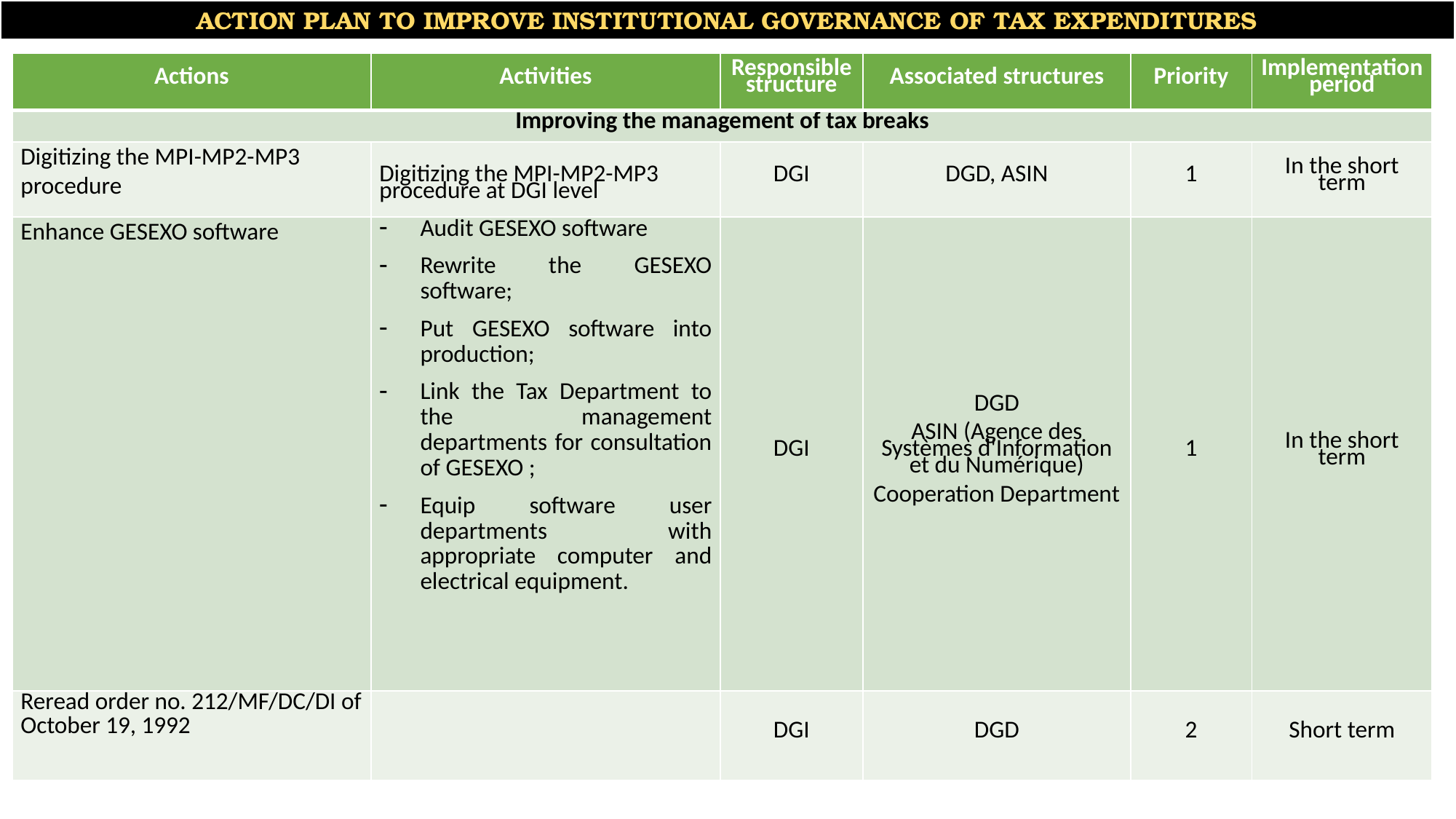

ACTION PLAN TO IMPROVE INSTITUTIONAL GOVERNANCE OF TAX EXPENDITURES
| Actions | Activities | Responsible structure | Associated structures | Priority | Implementation period |
| --- | --- | --- | --- | --- | --- |
| Improving the management of tax breaks |  |  |  |  |  |
| Digitizing the MPI-MP2-MP3 procedure | Digitizing the MPI-MP2-MP3 procedure at DGI level | DGI | DGD, ASIN | 1 | In the short term |
| Enhance GESEXO software | Audit GESEXO software Rewrite the GESEXO software; Put GESEXO software into production; Link the Tax Department to the management departments for consultation of GESEXO ; Equip software user departments with appropriate computer and electrical equipment. | DGI | DGD ASIN (Agence des Systèmes d'Information et du Numérique) Cooperation Department | 1 | In the short term |
| Reread order no. 212/MF/DC/DI of October 19, 1992 |  | DGI | DGD | 2 | Short term |